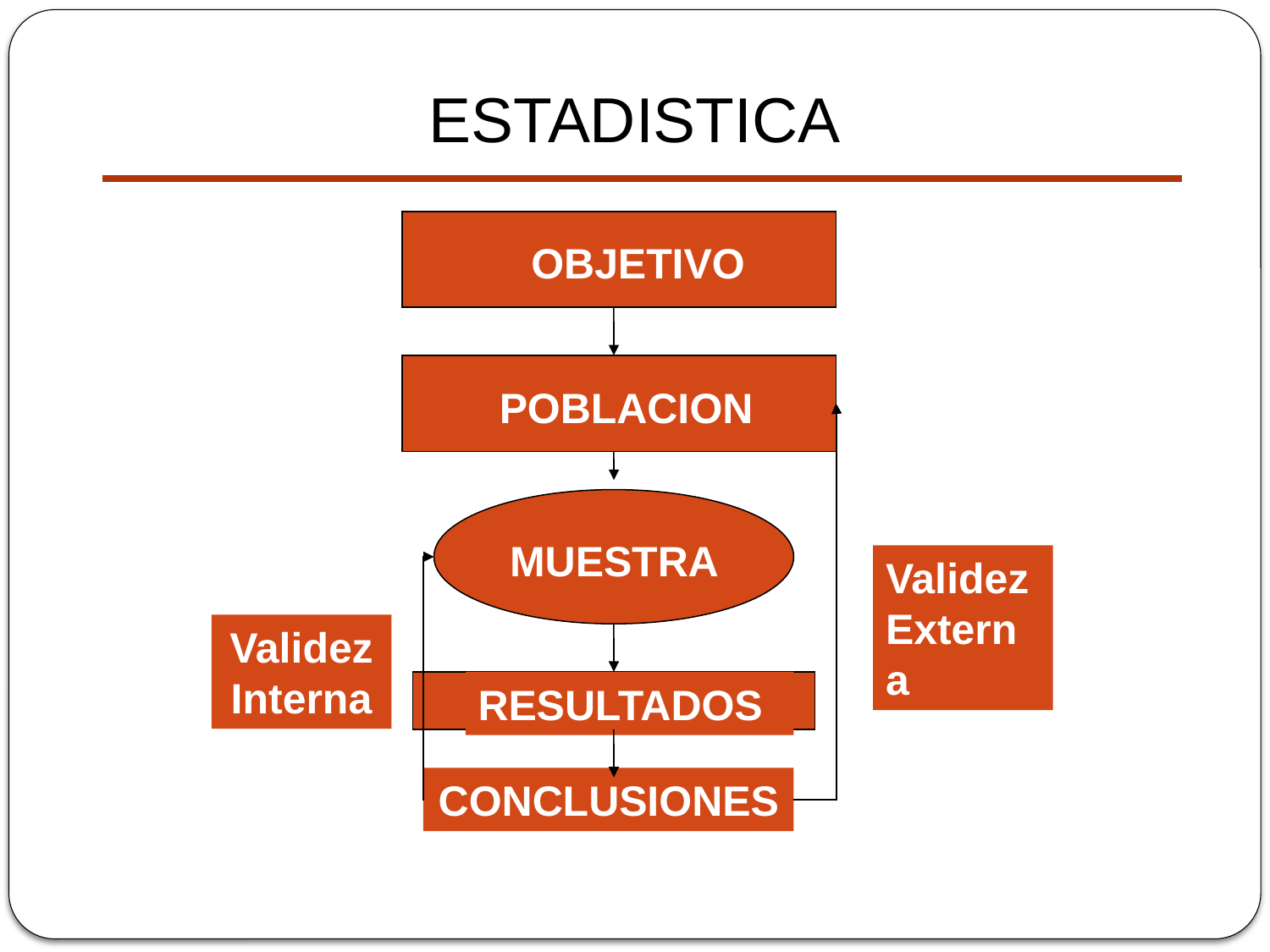

ESTADISTICA

OBJETIVO

POBLACION

MUESTRA
Validez Externa
Validez Interna

RESULTADOS

CONCLUSIONES